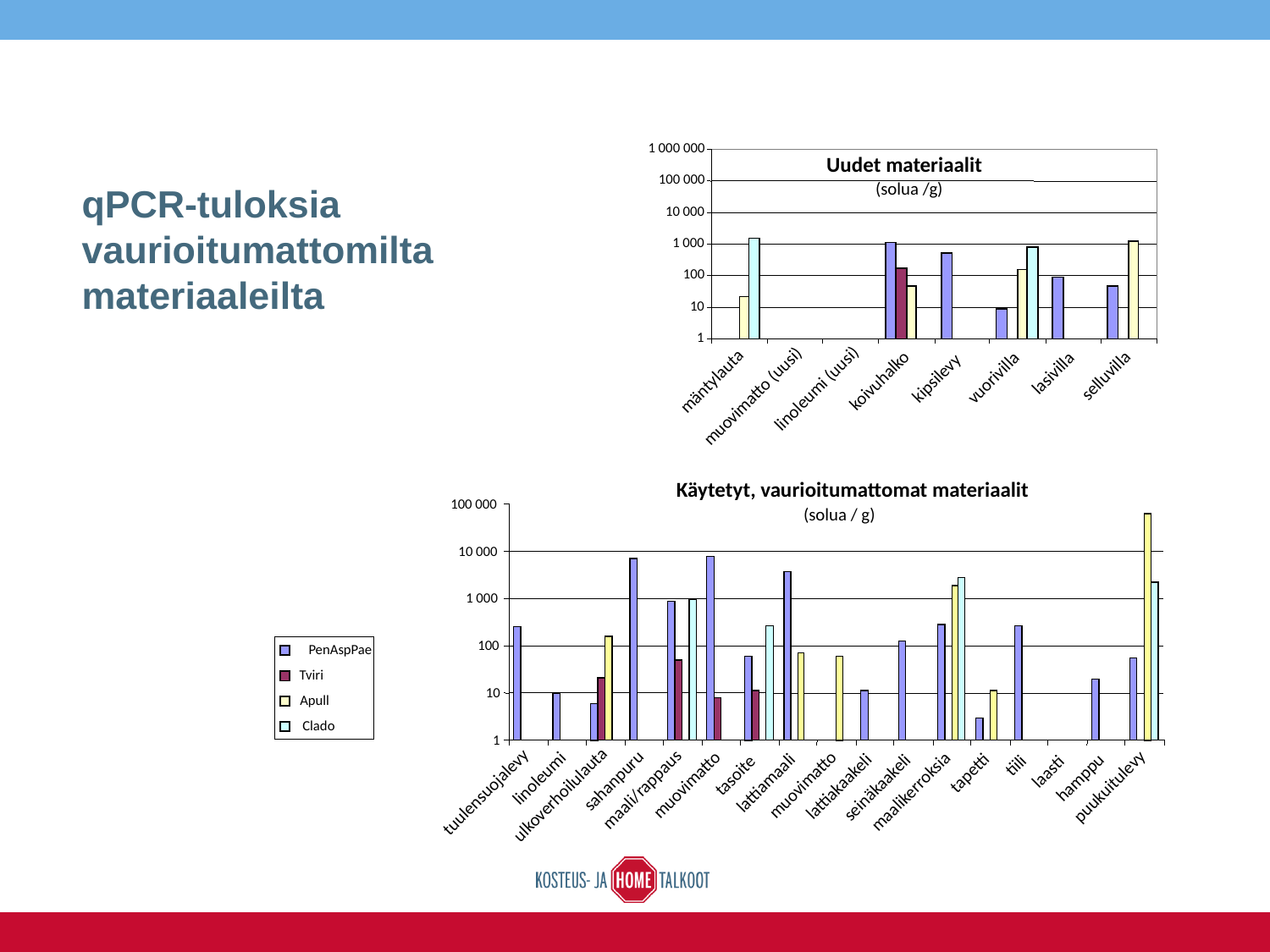

1 000 000

100 000

10 000

1 000

100

10

1

lasivilla
selluvilla
vuorivilla
kipsilevy
koivuhalko
mäntylauta
linoleumi (uusi)
muovimatto (uusi)
Uudet materiaalit
(solua /g)
# qPCR-tuloksia vaurioitumattomilta materiaaleilta
Käytetyt, vaurioitumattomat materiaalit
(solua / g)
100 000

10 000

1 000

100

10

1

tiili
laasti
tapetti
tasoite
linoleumi
hamppu
sahanpuru
lattiamaali
muovimatto
muovimatto
puukuitulevy
lattiakaakeli
seinäkaakeli
maali/rappaus
maalikerroksia
tuulensuojalevy
ulkoverhoilulauta

PenAspPae

Tviri

Apull

Clado